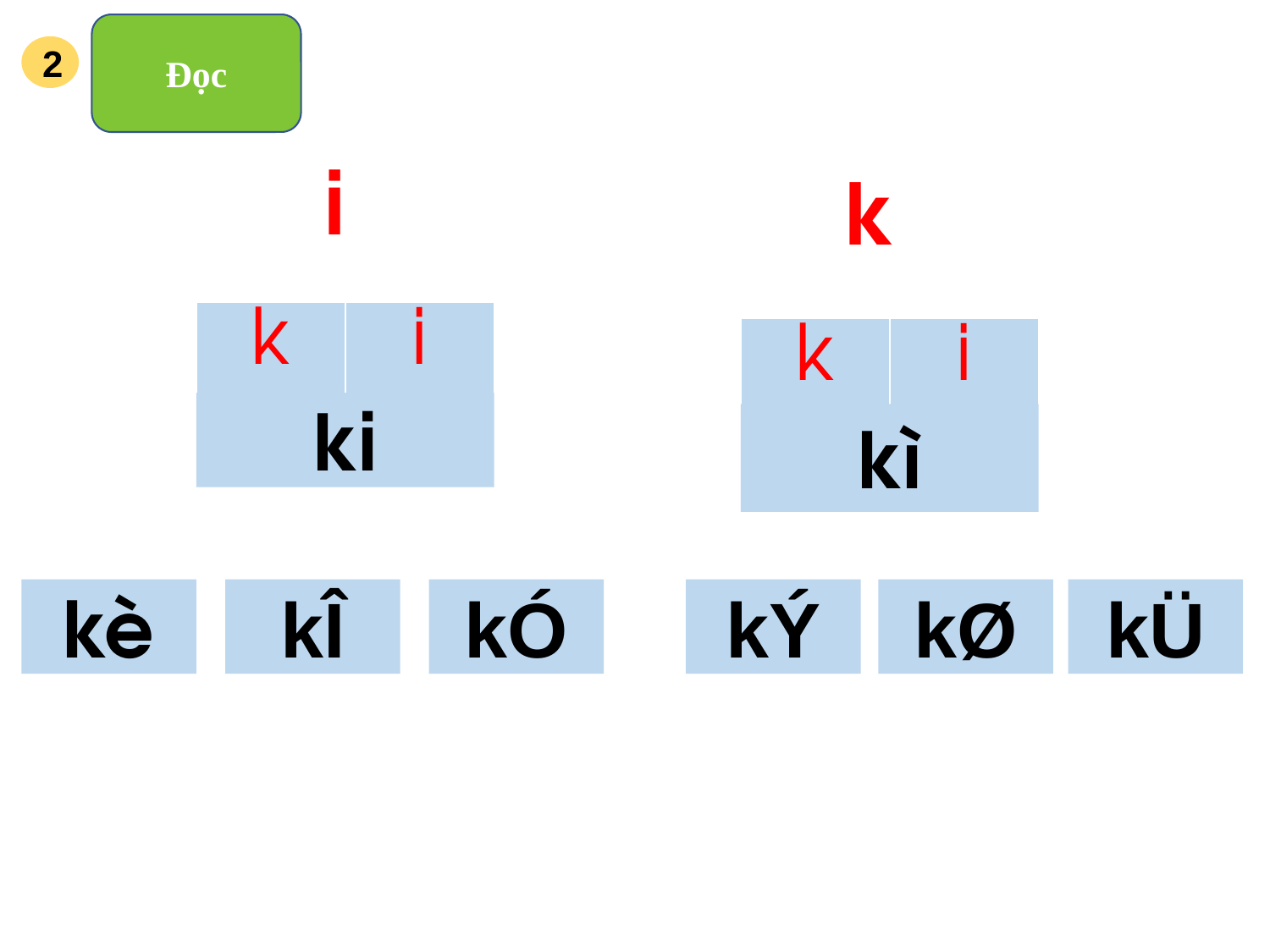

Đọc
2
i
k
| k | i |
| --- | --- |
| k | i |
| --- | --- |
ki
kì
kè
kÎ
kÓ
kÝ
kØ
kÜ